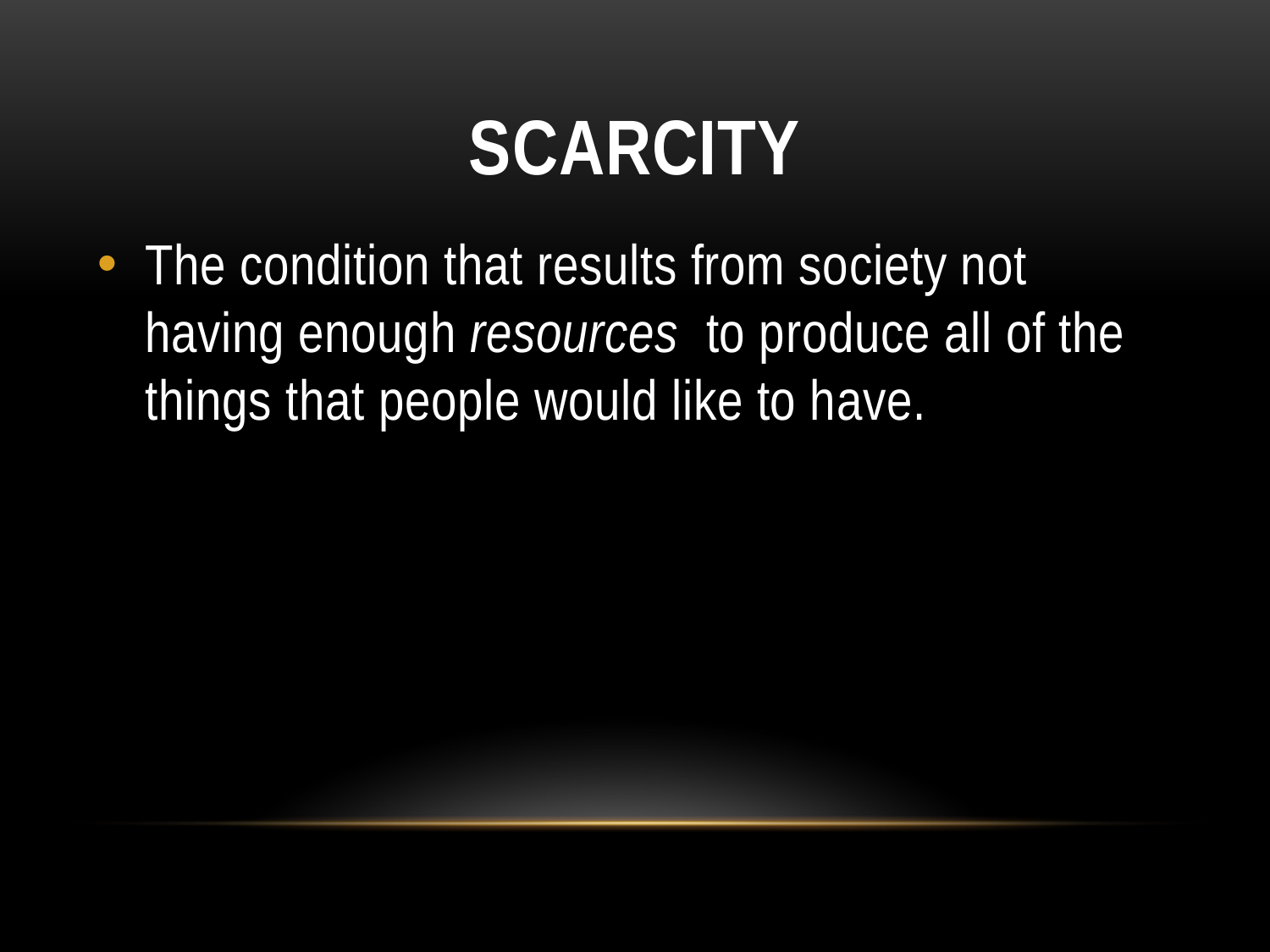

# SCARCITY
The condition that results from society not having enough resources  to produce all of the things that people would like to have.